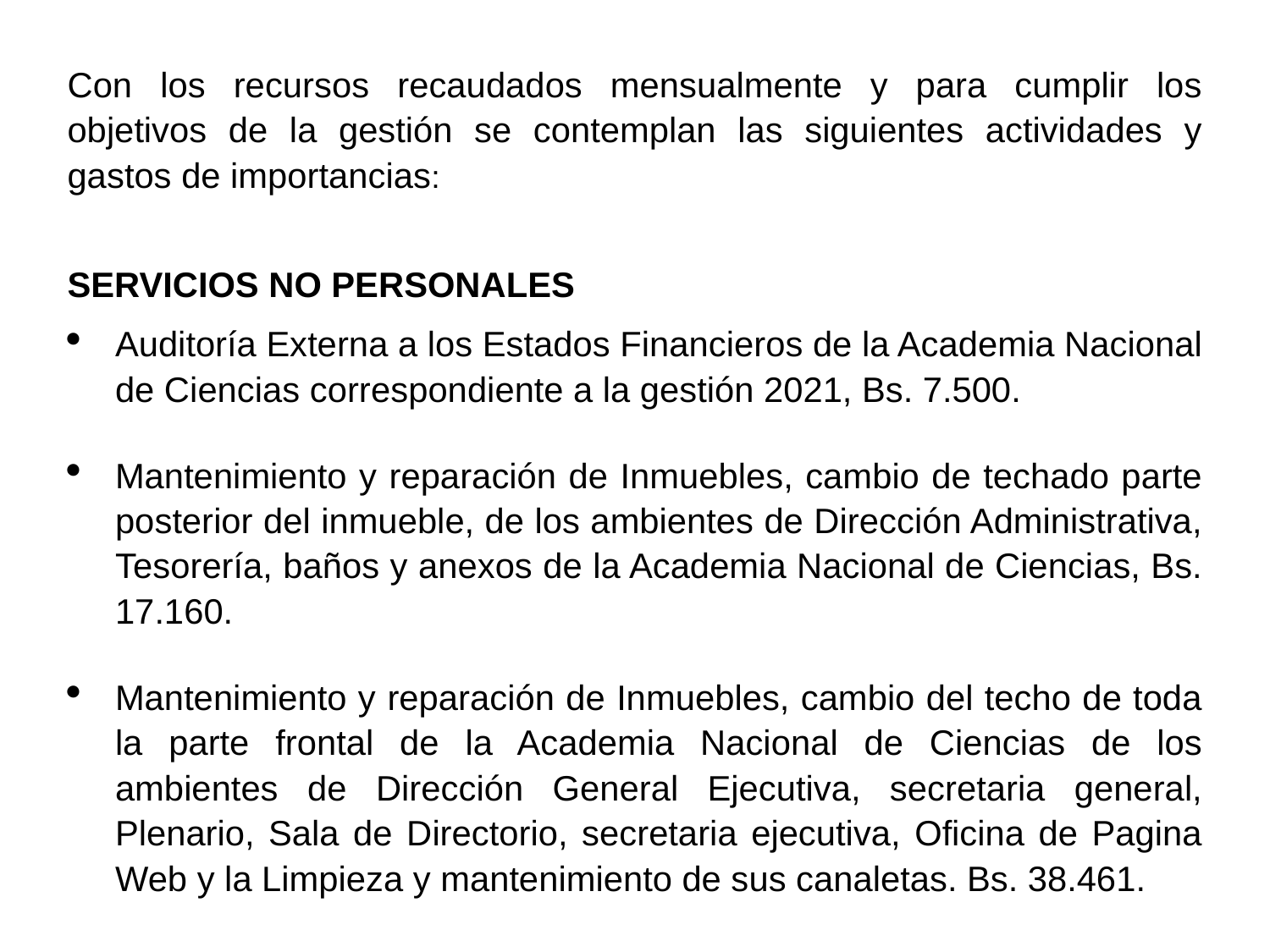

Con los recursos recaudados mensualmente y para cumplir los objetivos de la gestión se contemplan las siguientes actividades y gastos de importancias:

SERVICIOS NO PERSONALES
Auditoría Externa a los Estados Financieros de la Academia Nacional de Ciencias correspondiente a la gestión 2021, Bs. 7.500.

Mantenimiento y reparación de Inmuebles, cambio de techado parte posterior del inmueble, de los ambientes de Dirección Administrativa, Tesorería, baños y anexos de la Academia Nacional de Ciencias, Bs. 17.160.

Mantenimiento y reparación de Inmuebles, cambio del techo de toda la parte frontal de la Academia Nacional de Ciencias de los ambientes de Dirección General Ejecutiva, secretaria general, Plenario, Sala de Directorio, secretaria ejecutiva, Oficina de Pagina Web y la Limpieza y mantenimiento de sus canaletas. Bs. 38.461.